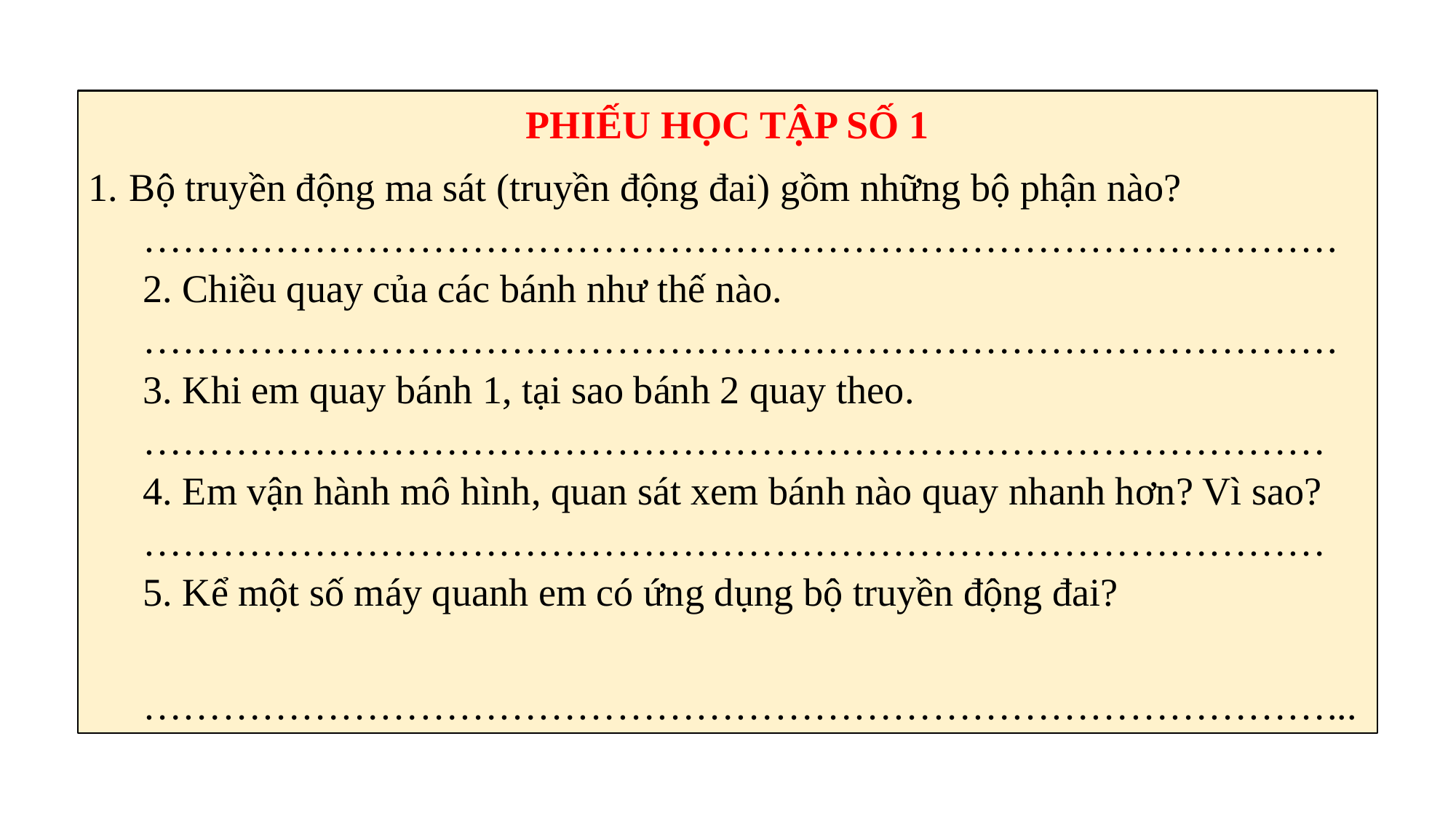

PHIẾU HỌC TẬP SỐ 1
Bộ truyền động ma sát (truyền động đai) gồm những bộ phận nào?
……………………………………………………………………………….
2. Chiều quay của các bánh như thế nào.
……………………………………………………………………………….
3. Khi em quay bánh 1, tại sao bánh 2 quay theo.
………………………………………………………………………………
4. Em vận hành mô hình, quan sát xem bánh nào quay nhanh hơn? Vì sao?
………………………………………………………………………………
5. Kể một số máy quanh em có ứng dụng bộ truyền động đai?
    ………………………………………………………………………………...